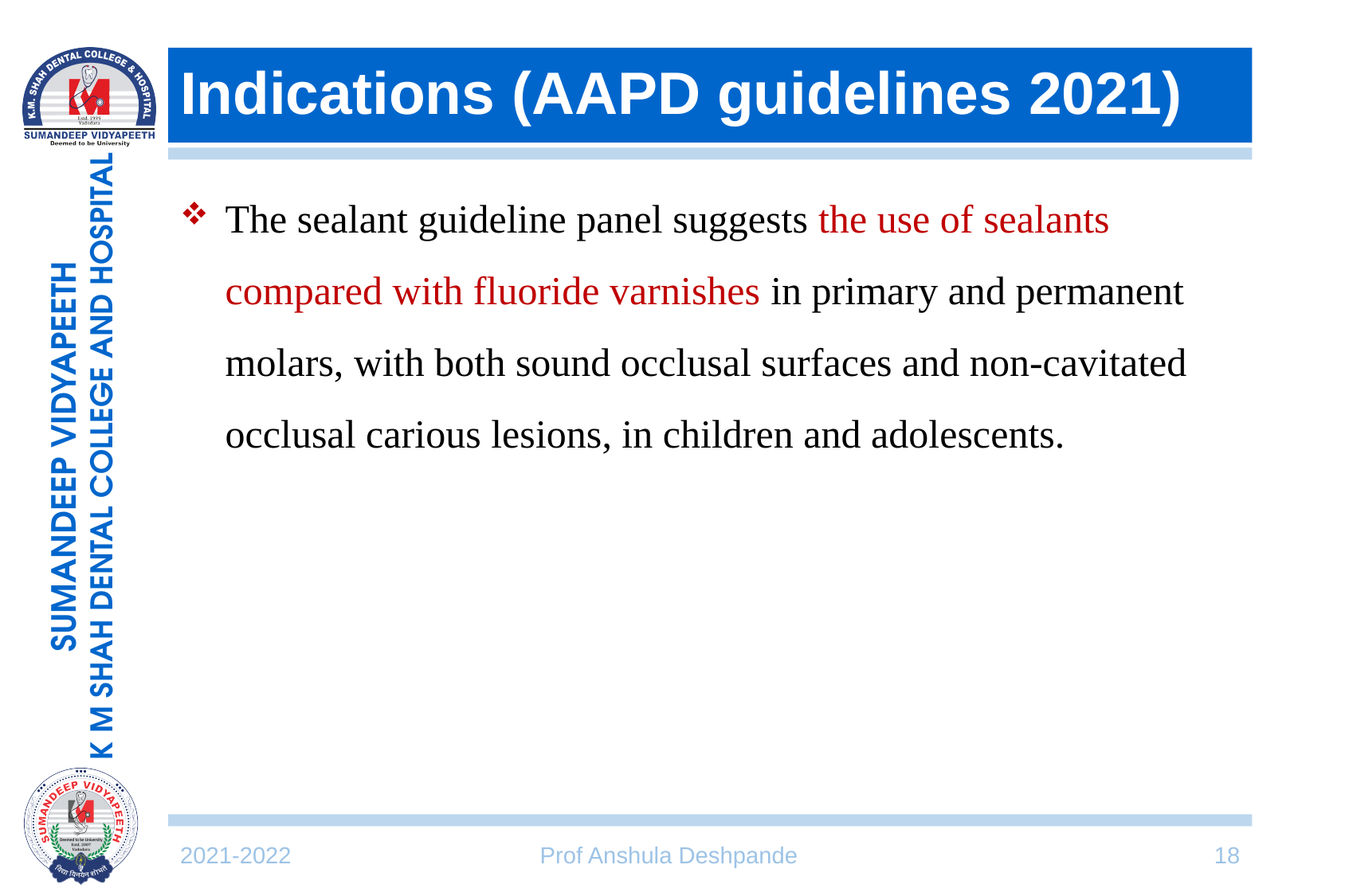

# Indications (AAPD guidelines 2021)
The sealant guideline panel suggests the use of sealants compared with fluoride varnishes in primary and permanent molars, with both sound occlusal surfaces and non-cavitated occlusal carious lesions, in children and adolescents.

2021-2022
Prof Anshula Deshpande
18